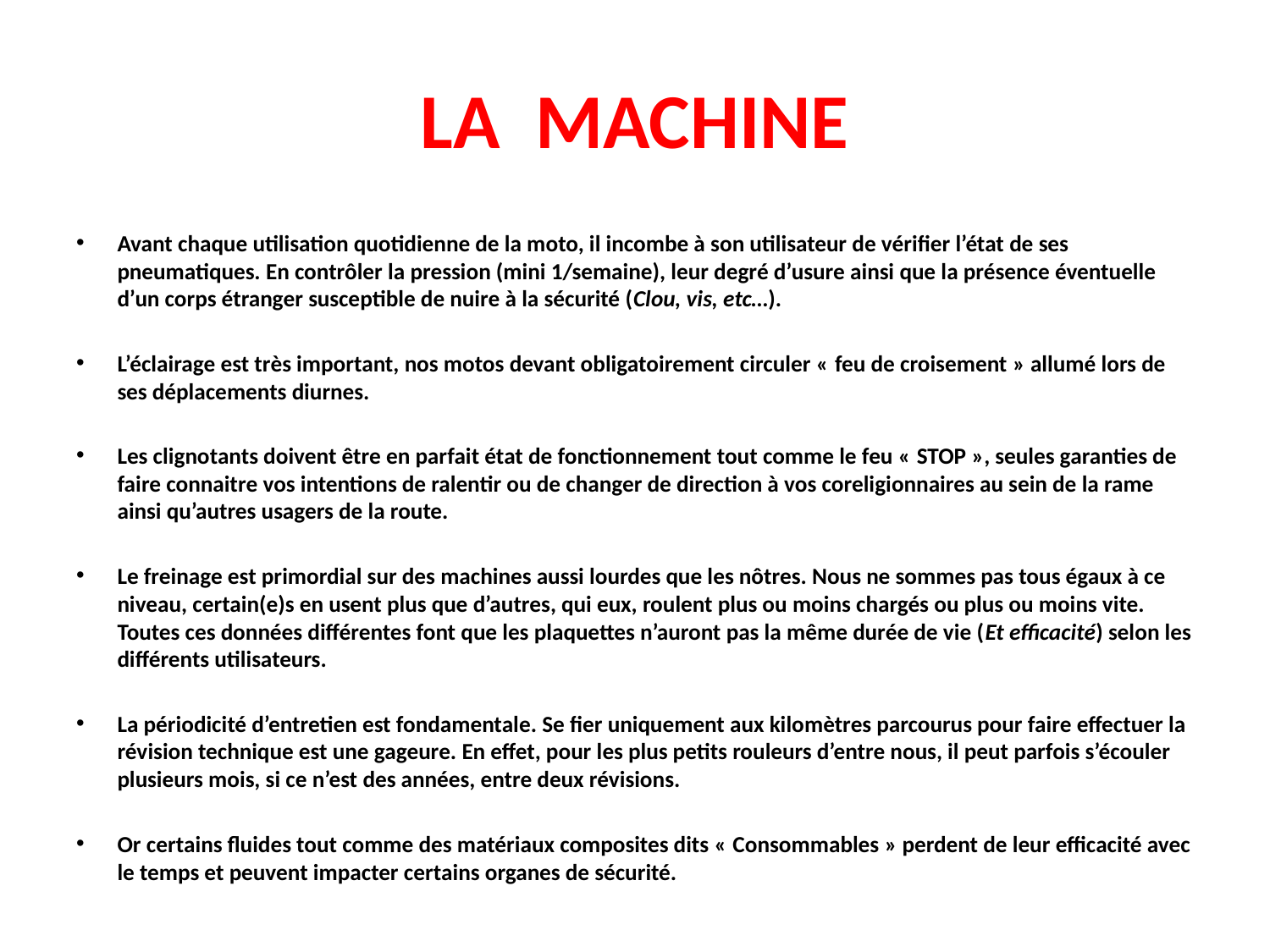

# LA  MACHINE
Avant chaque utilisation quotidienne de la moto, il incombe à son utilisateur de vérifier l’état de ses pneumatiques. En contrôler la pression (mini 1/semaine), leur degré d’usure ainsi que la présence éventuelle d’un corps étranger susceptible de nuire à la sécurité (Clou, vis, etc…).

L’éclairage est très important, nos motos devant obligatoirement circuler « feu de croisement » allumé lors de ses déplacements diurnes.

Les clignotants doivent être en parfait état de fonctionnement tout comme le feu « STOP », seules garanties de faire connaitre vos intentions de ralentir ou de changer de direction à vos coreligionnaires au sein de la rame ainsi qu’autres usagers de la route.

Le freinage est primordial sur des machines aussi lourdes que les nôtres. Nous ne sommes pas tous égaux à ce niveau, certain(e)s en usent plus que d’autres, qui eux, roulent plus ou moins chargés ou plus ou moins vite. Toutes ces données différentes font que les plaquettes n’auront pas la même durée de vie (Et efficacité) selon les différents utilisateurs.

La périodicité d’entretien est fondamentale. Se fier uniquement aux kilomètres parcourus pour faire effectuer la révision technique est une gageure. En effet, pour les plus petits rouleurs d’entre nous, il peut parfois s’écouler plusieurs mois, si ce n’est des années, entre deux révisions.

Or certains fluides tout comme des matériaux composites dits « Consommables » perdent de leur efficacité avec le temps et peuvent impacter certains organes de sécurité.